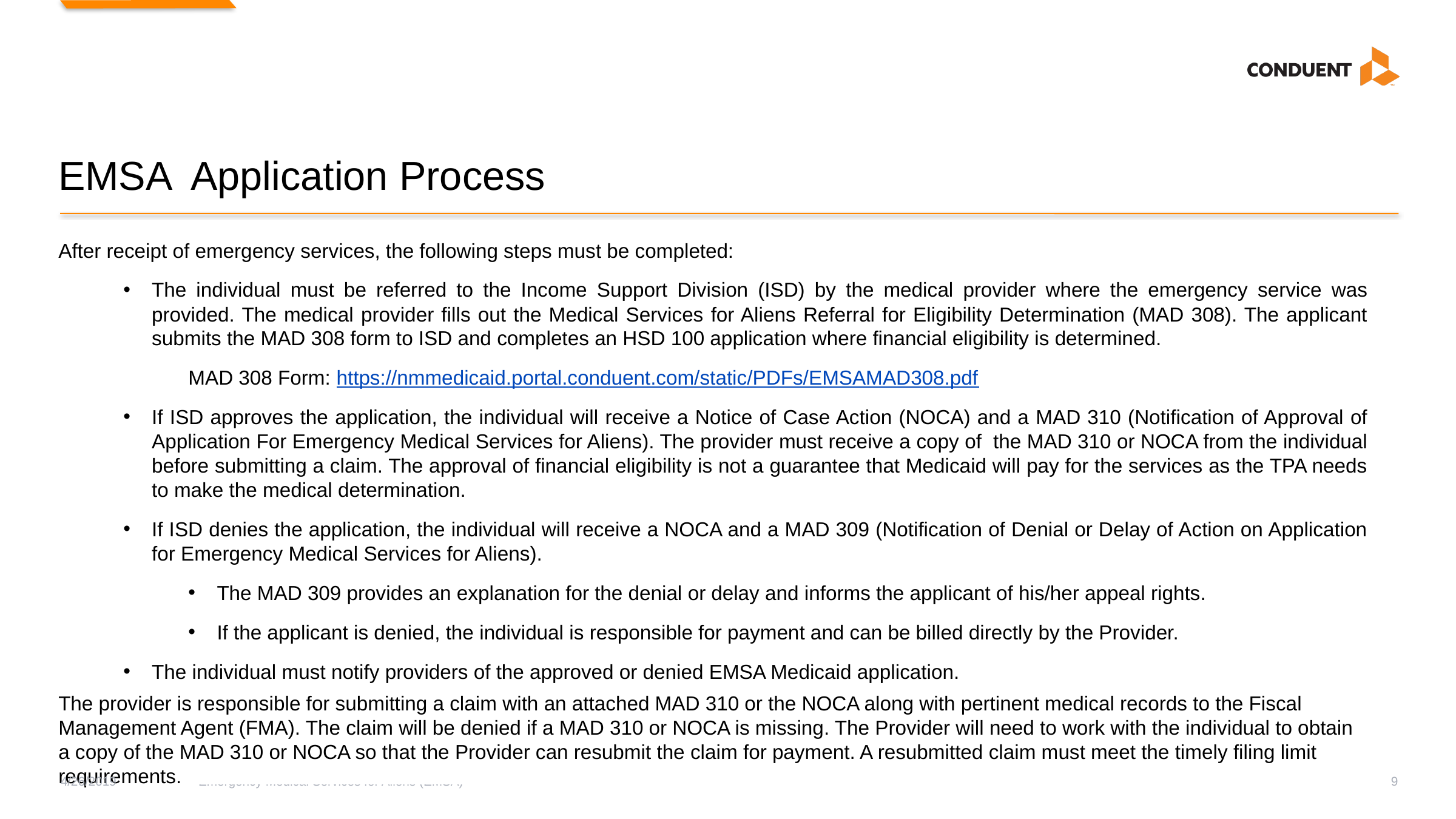

# EMSA  Application Process
After receipt of emergency services, the following steps must be completed:
The individual must be referred to the Income Support Division (ISD) by the medical provider where the emergency service was provided. The medical provider fills out the Medical Services for Aliens Referral for Eligibility Determination (MAD 308). The applicant submits the MAD 308 form to ISD and completes an HSD 100 application where financial eligibility is determined.
MAD 308 Form: https://nmmedicaid.portal.conduent.com/static/PDFs/EMSAMAD308.pdf
If ISD approves the application, the individual will receive a Notice of Case Action (NOCA) and a MAD 310 (Notification of Approval of Application For Emergency Medical Services for Aliens). The provider must receive a copy of  the MAD 310 or NOCA from the individual before submitting a claim. The approval of financial eligibility is not a guarantee that Medicaid will pay for the services as the TPA needs to make the medical determination.
If ISD denies the application, the individual will receive a NOCA and a MAD 309 (Notification of Denial or Delay of Action on Application for Emergency Medical Services for Aliens).
The MAD 309 provides an explanation for the denial or delay and informs the applicant of his/her appeal rights.
If the applicant is denied, the individual is responsible for payment and can be billed directly by the Provider.
The individual must notify providers of the approved or denied EMSA Medicaid application.
The provider is responsible for submitting a claim with an attached MAD 310 or the NOCA along with pertinent medical records to the Fiscal Management Agent (FMA). The claim will be denied if a MAD 310 or NOCA is missing. The Provider will need to work with the individual to obtain a copy of the MAD 310 or NOCA so that the Provider can resubmit the claim for payment. A resubmitted claim must meet the timely filing limit requirements.

4/26/2019
Emergency Medical Services for Aliens (EMSA)
9